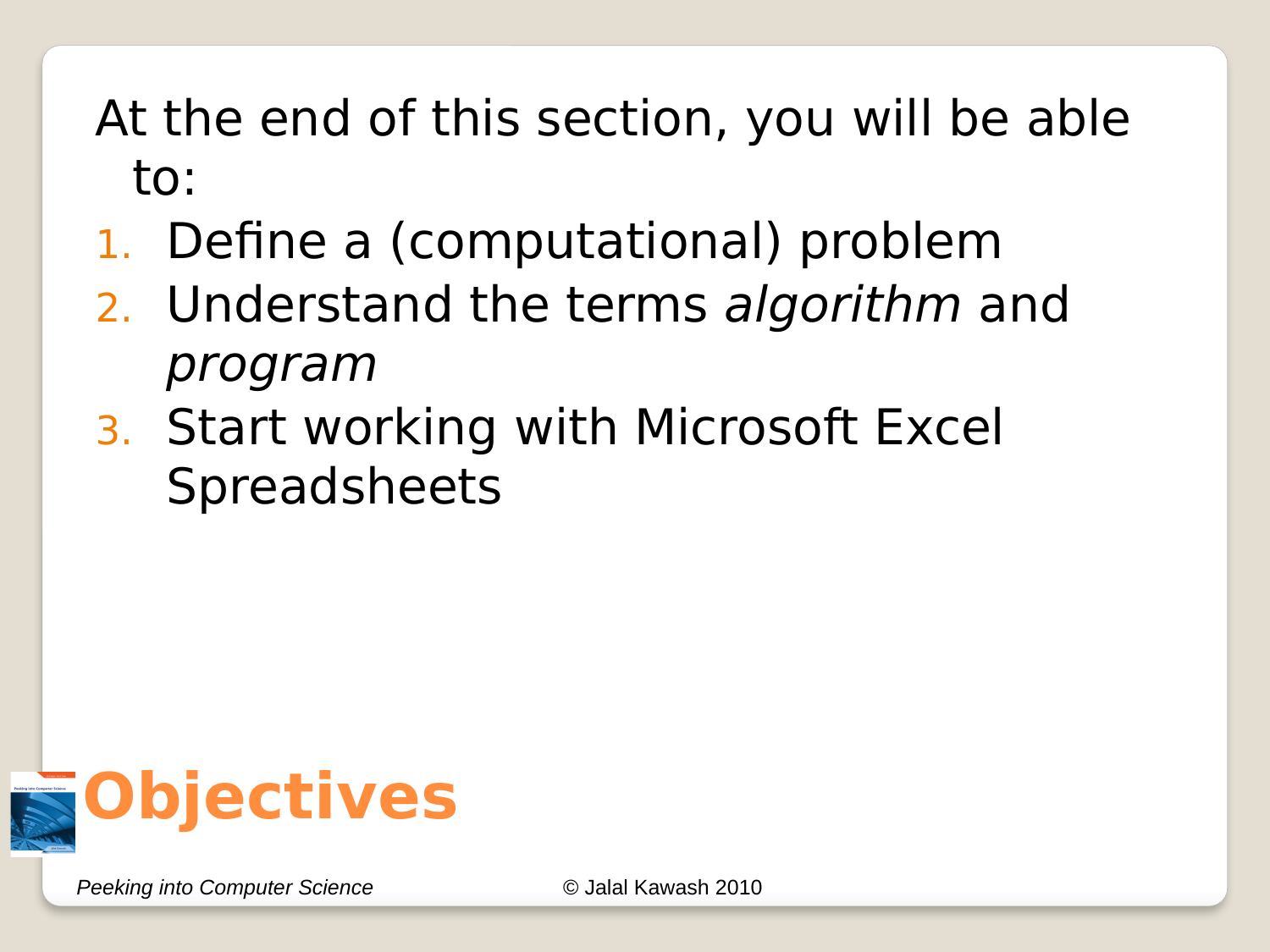

At the end of this section, you will be able to:
Define a (computational) problem
Understand the terms algorithm and program
Start working with Microsoft Excel Spreadsheets

# Objectives